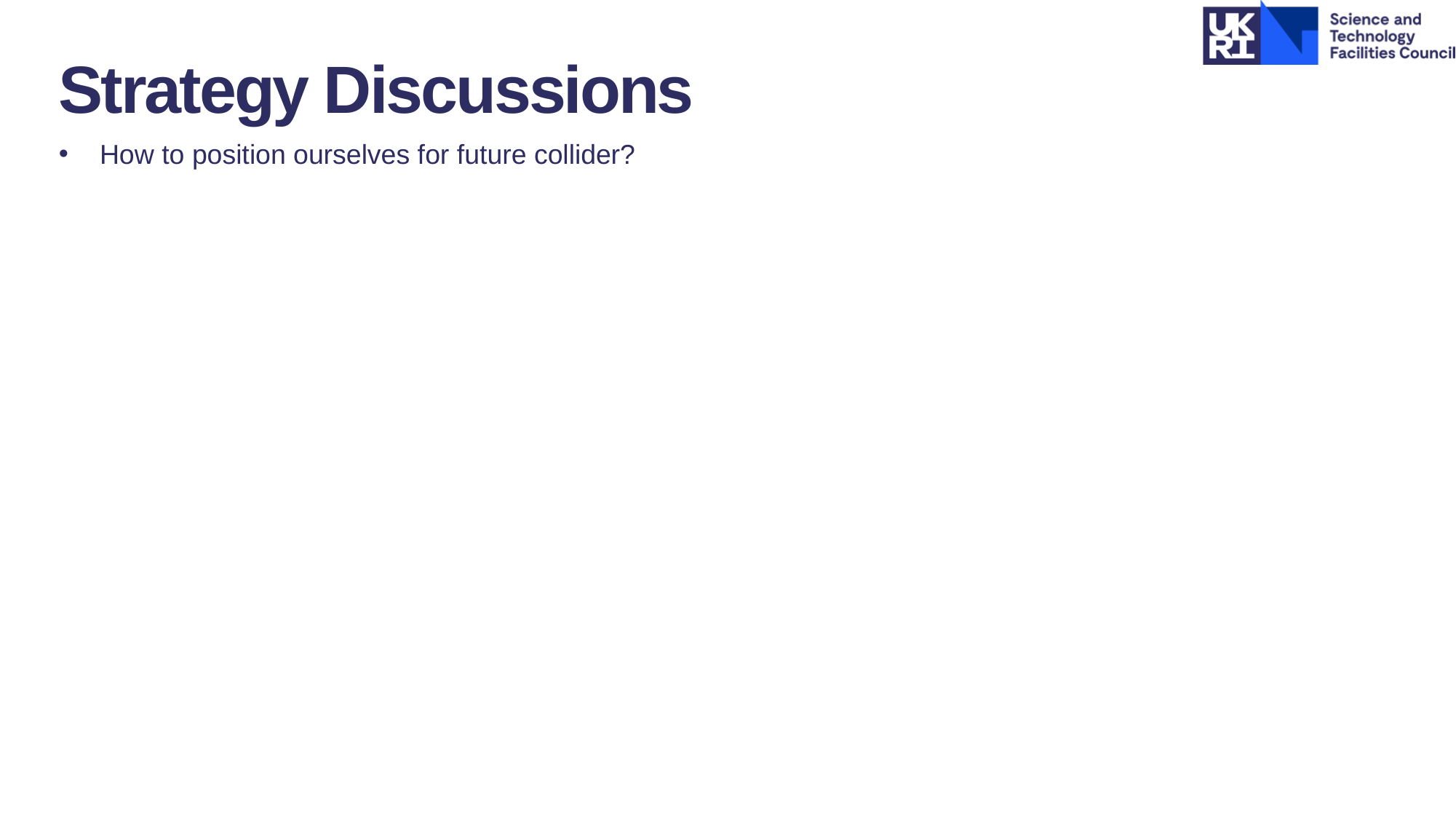

Strategy Discussions
How to position ourselves for future collider?